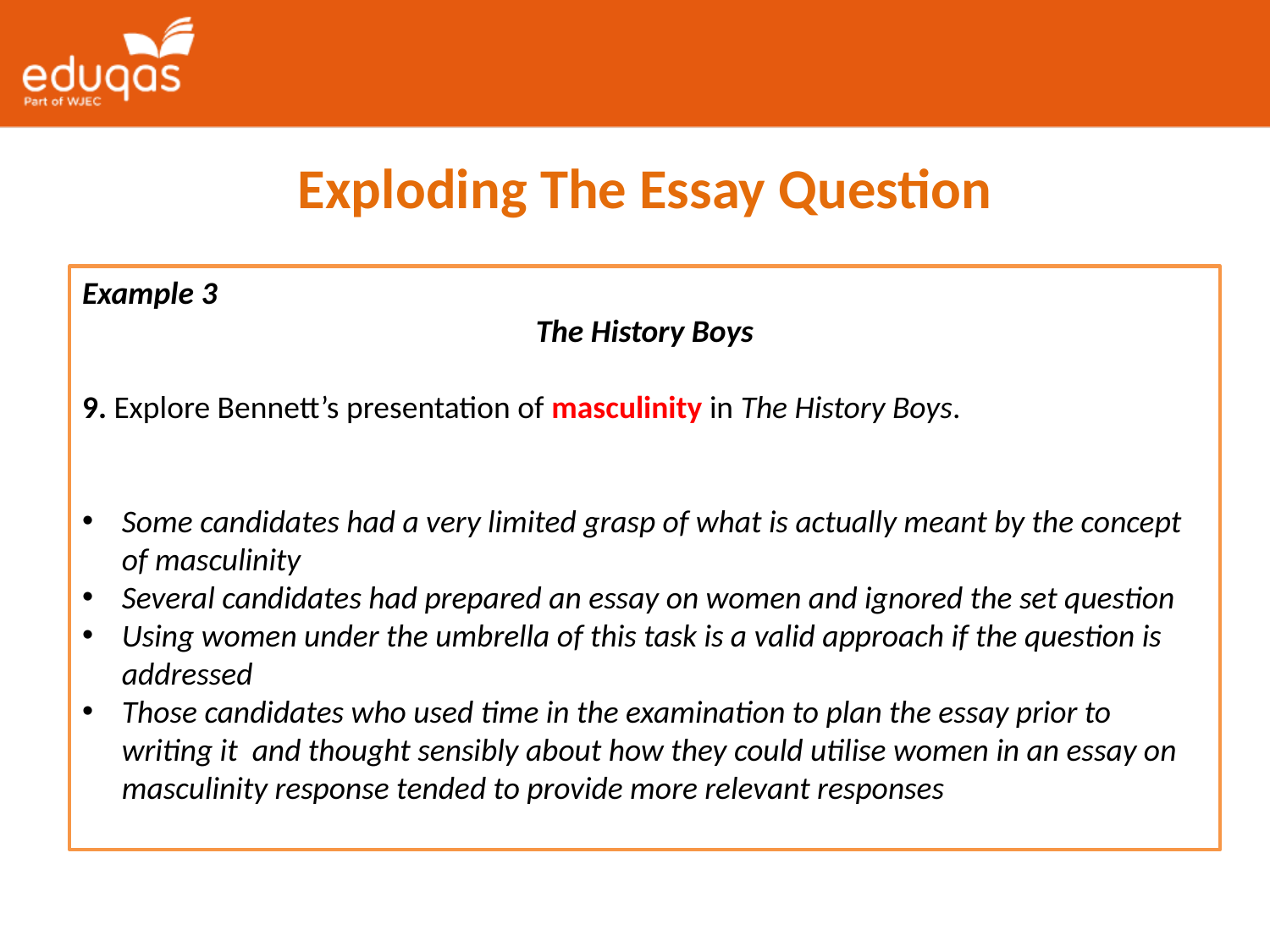

Exploding The Essay Question
Example 3
The History Boys

9. Explore Bennett’s presentation of masculinity in The History Boys.

Some candidates had a very limited grasp of what is actually meant by the concept of masculinity
Several candidates had prepared an essay on women and ignored the set question
Using women under the umbrella of this task is a valid approach if the question is addressed
Those candidates who used time in the examination to plan the essay prior to writing it  and thought sensibly about how they could utilise women in an essay on masculinity response tended to provide more relevant responses